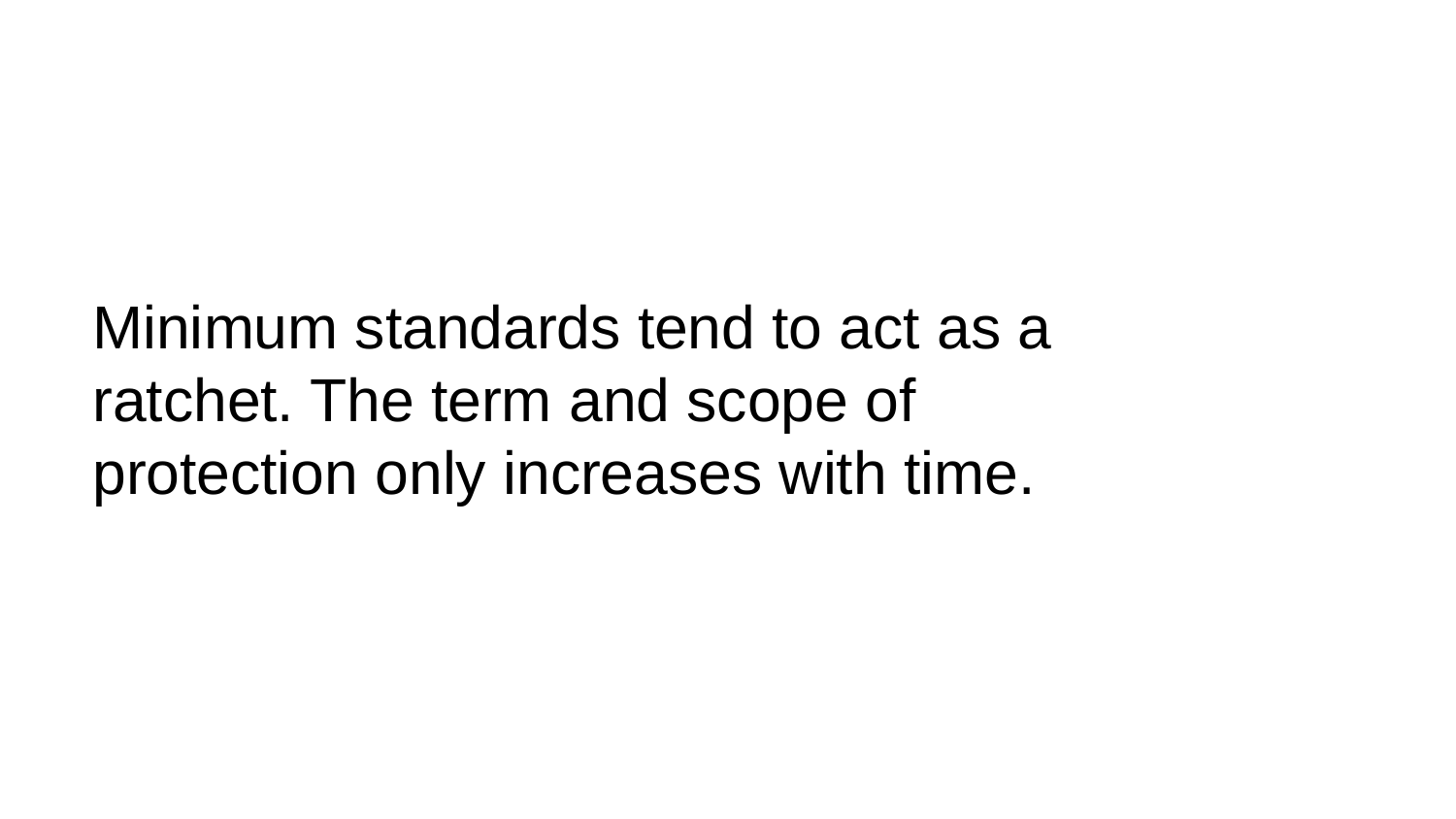

# Minimum standards tend to act as a ratchet. The term and scope of protection only increases with time.